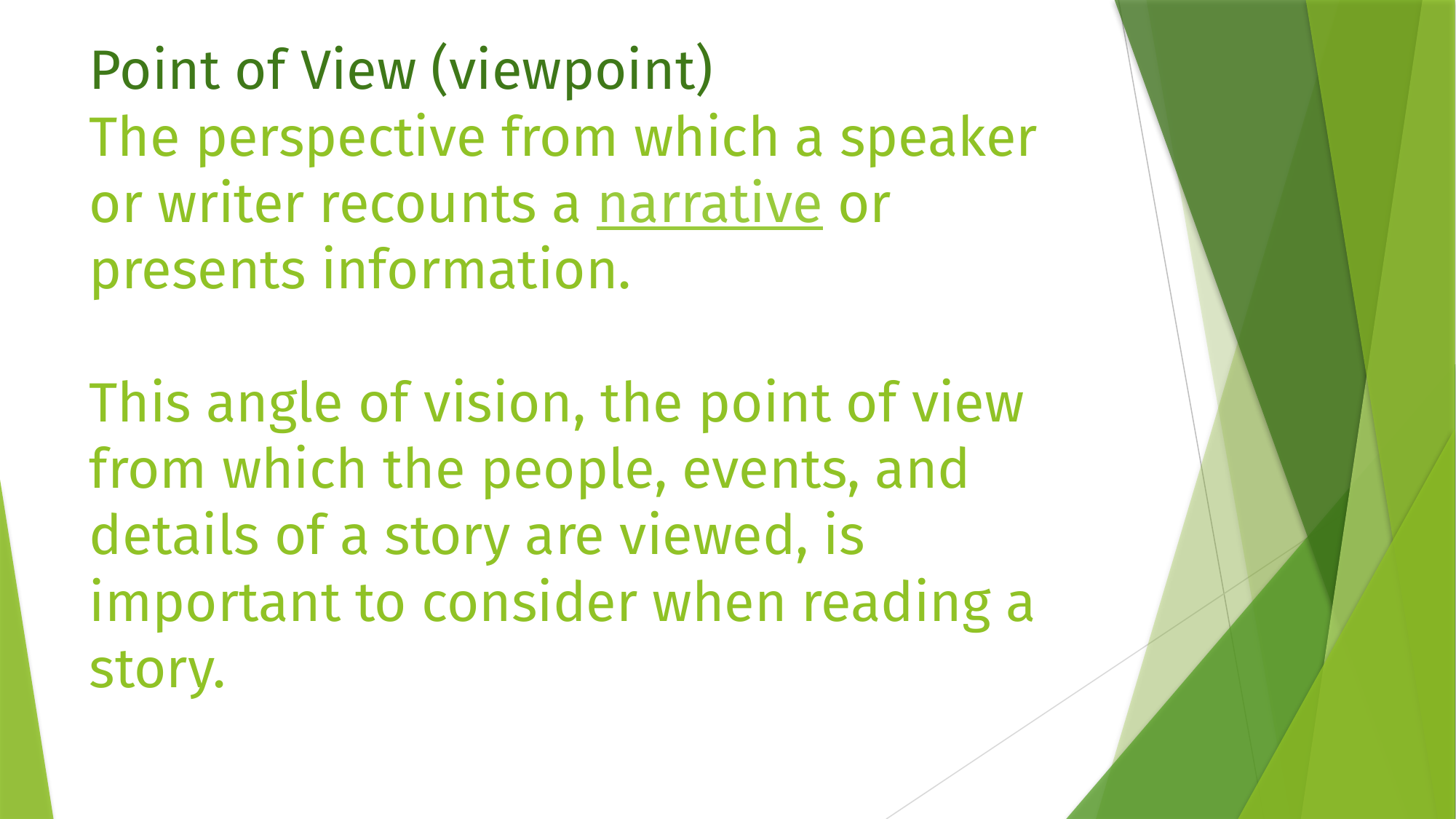

# Point of View (viewpoint) The perspective from which a speaker or writer recounts a narrative or presents information. This angle of vision, the point of view from which the people, events, and details of a story are viewed, is important to consider when reading a story.